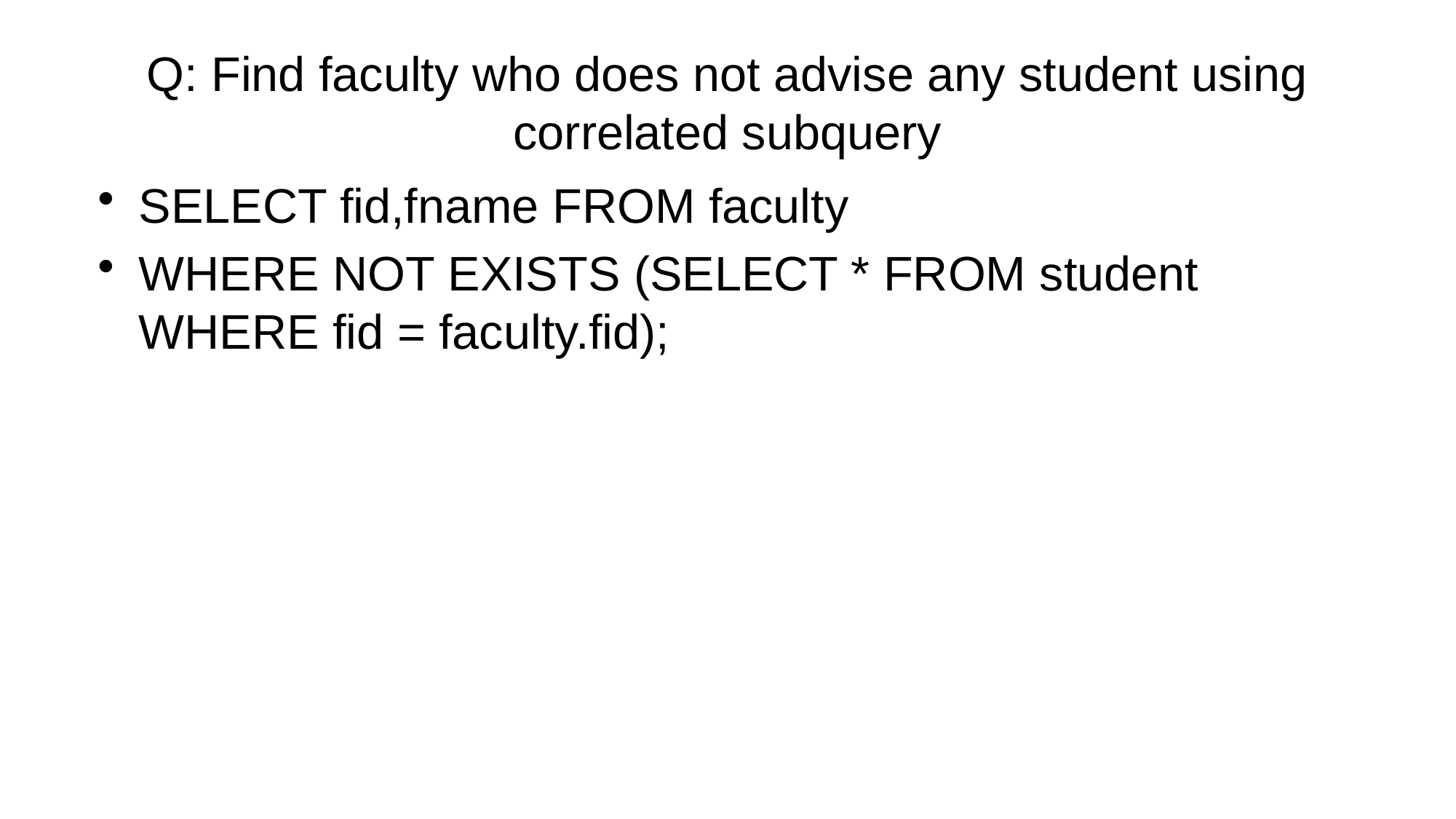

# Q: Find faculty who does not advise any student using correlated subquery
SELECT fid,fname FROM faculty
WHERE NOT EXISTS (SELECT * FROM student 	WHERE fid = faculty.fid);